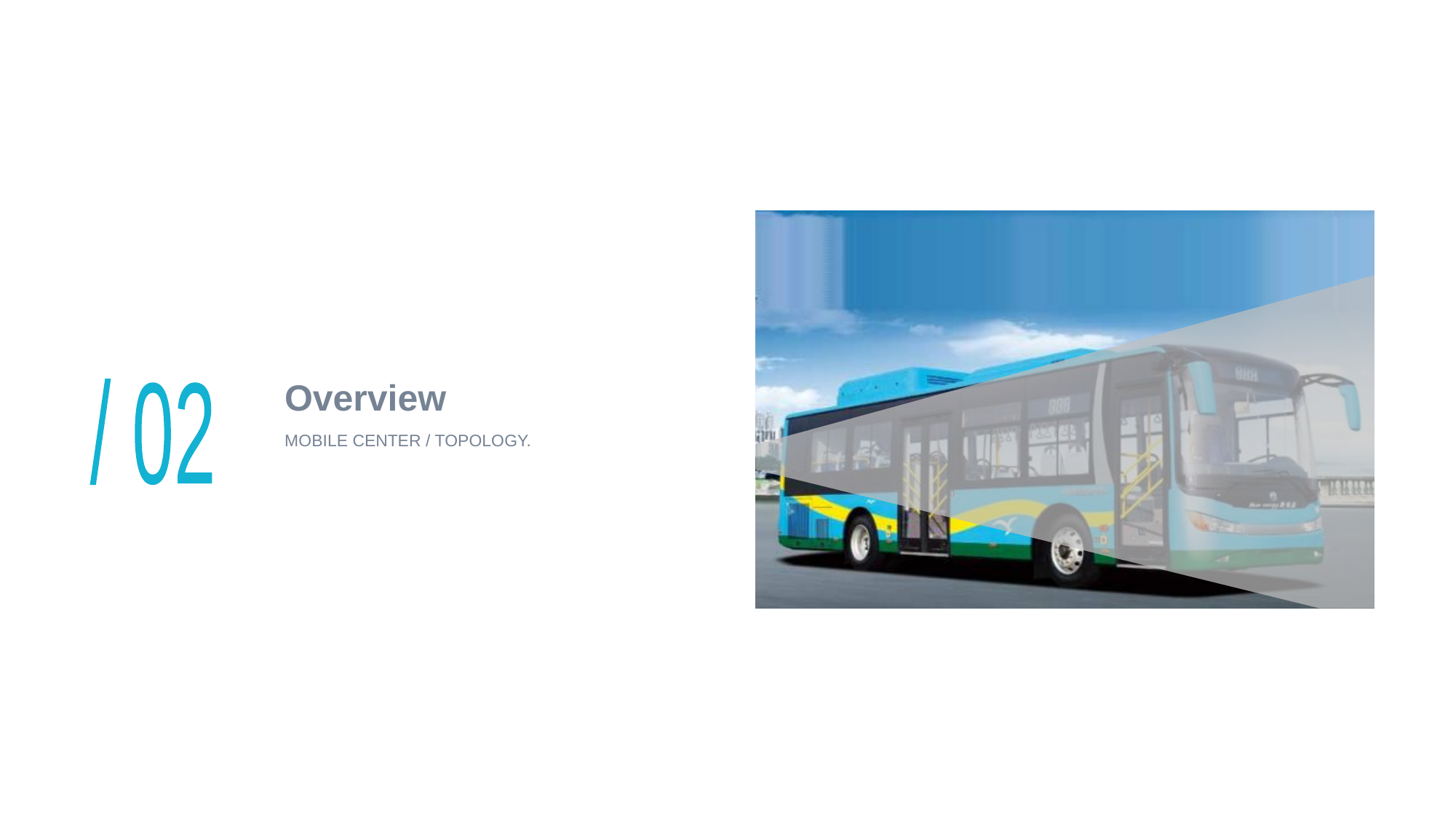

# Overview
/ 02
MOBILE CENTER / TOPOLOGY.